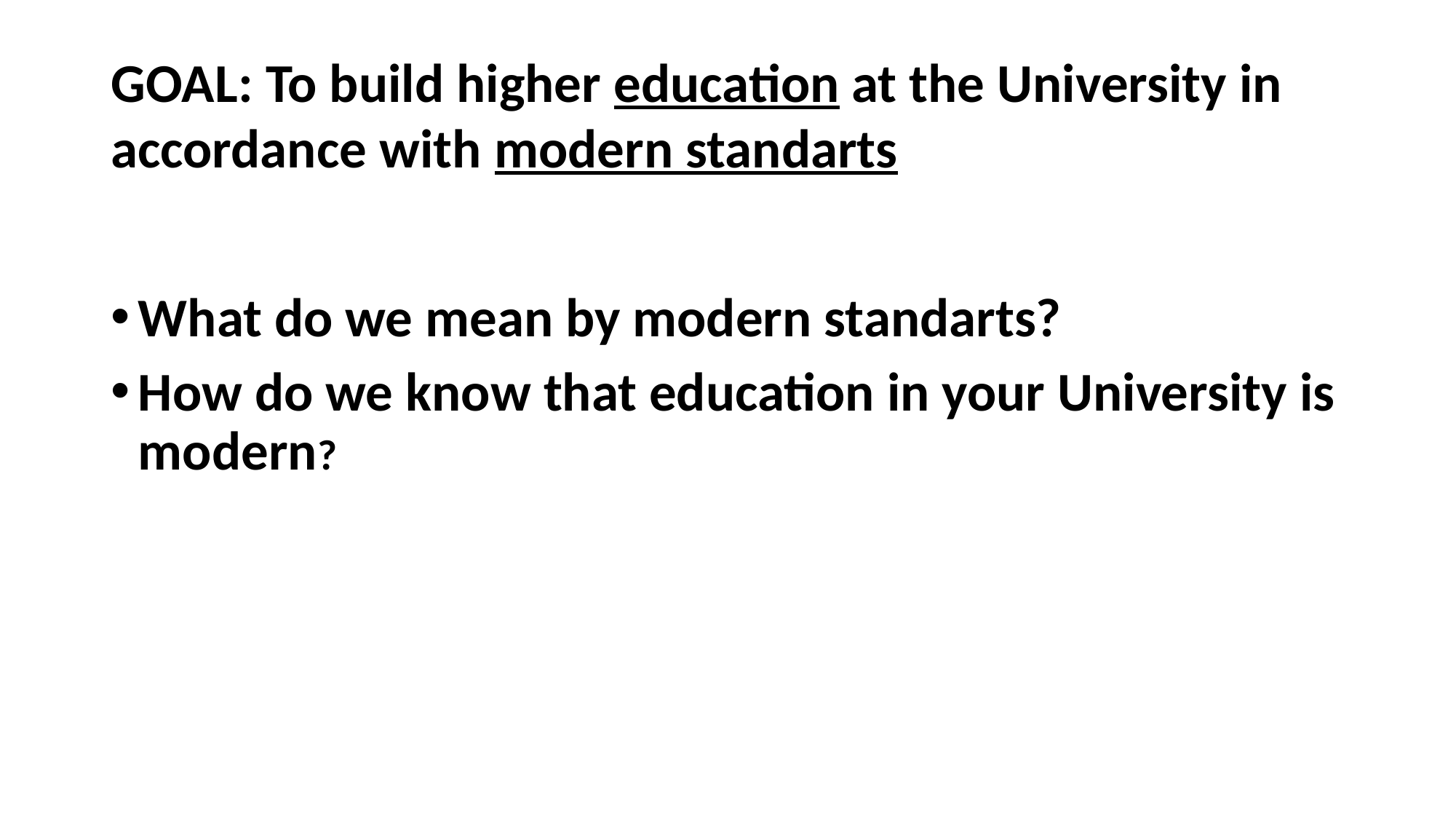

# GOAL: To build higher education at the University in accordance with modern standarts

What do we mean by modern standarts?
How do we know that education in your University is modern?